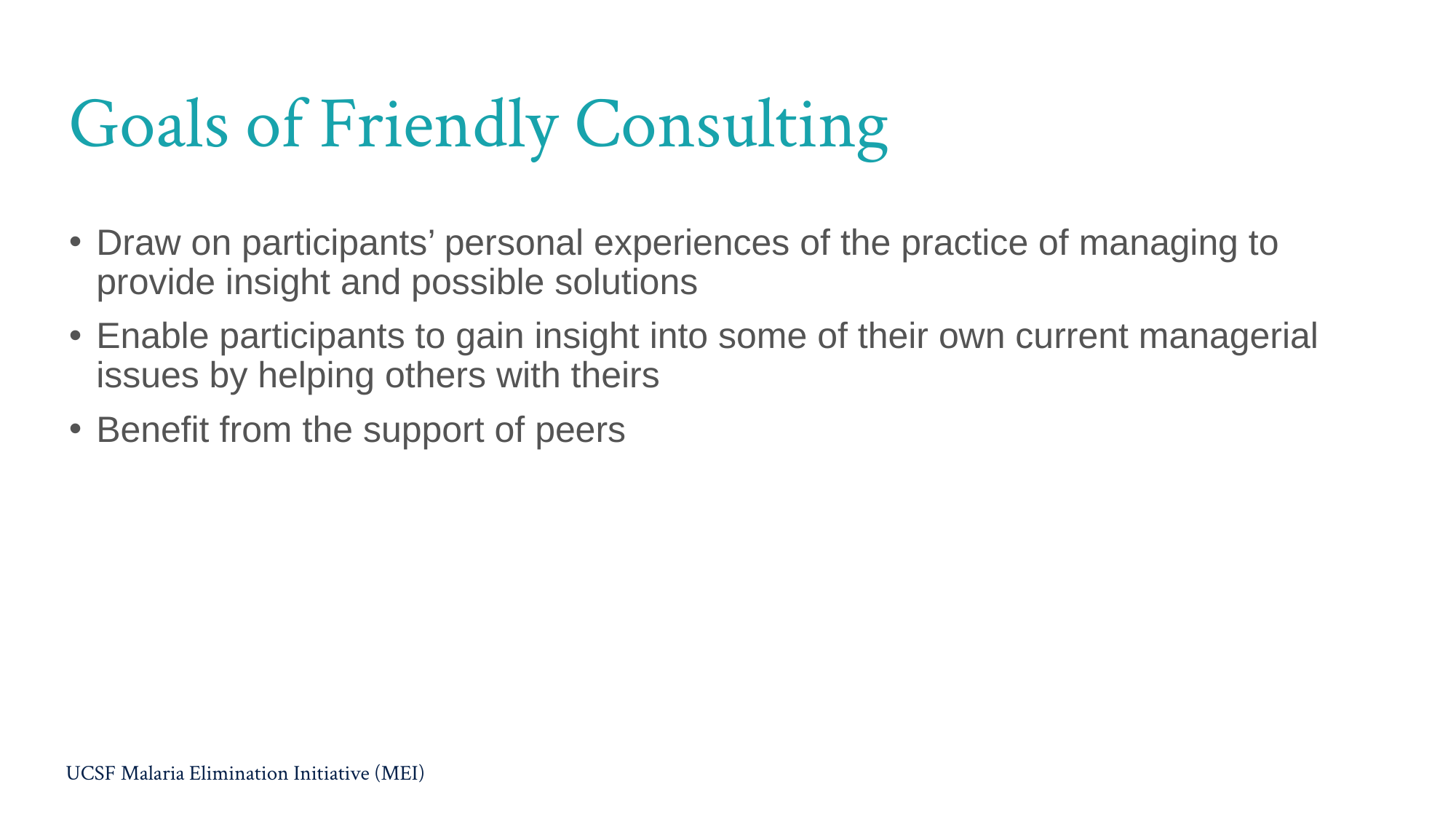

# Goals of Friendly Consulting
Draw on participants’ personal experiences of the practice of managing to provide insight and possible solutions
Enable participants to gain insight into some of their own current managerial issues by helping others with theirs
Benefit from the support of peers